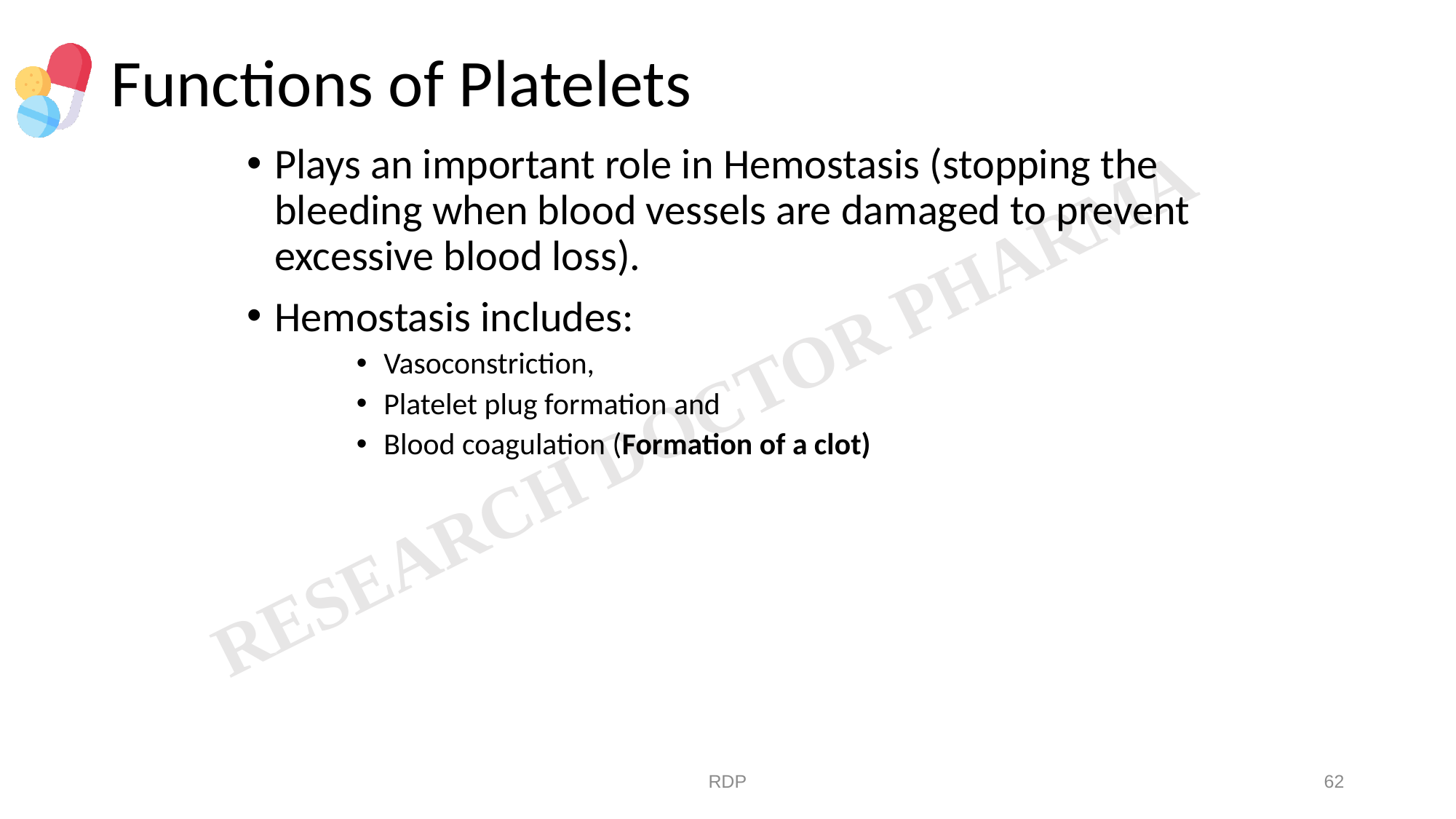

# Functions of Platelets
Plays an important role in Hemostasis (stopping the bleeding when blood vessels are damaged to prevent excessive blood loss).
Hemostasis includes:
Vasoconstriction,
Platelet plug formation and
Blood coagulation (Formation of a clot)

RDP
62